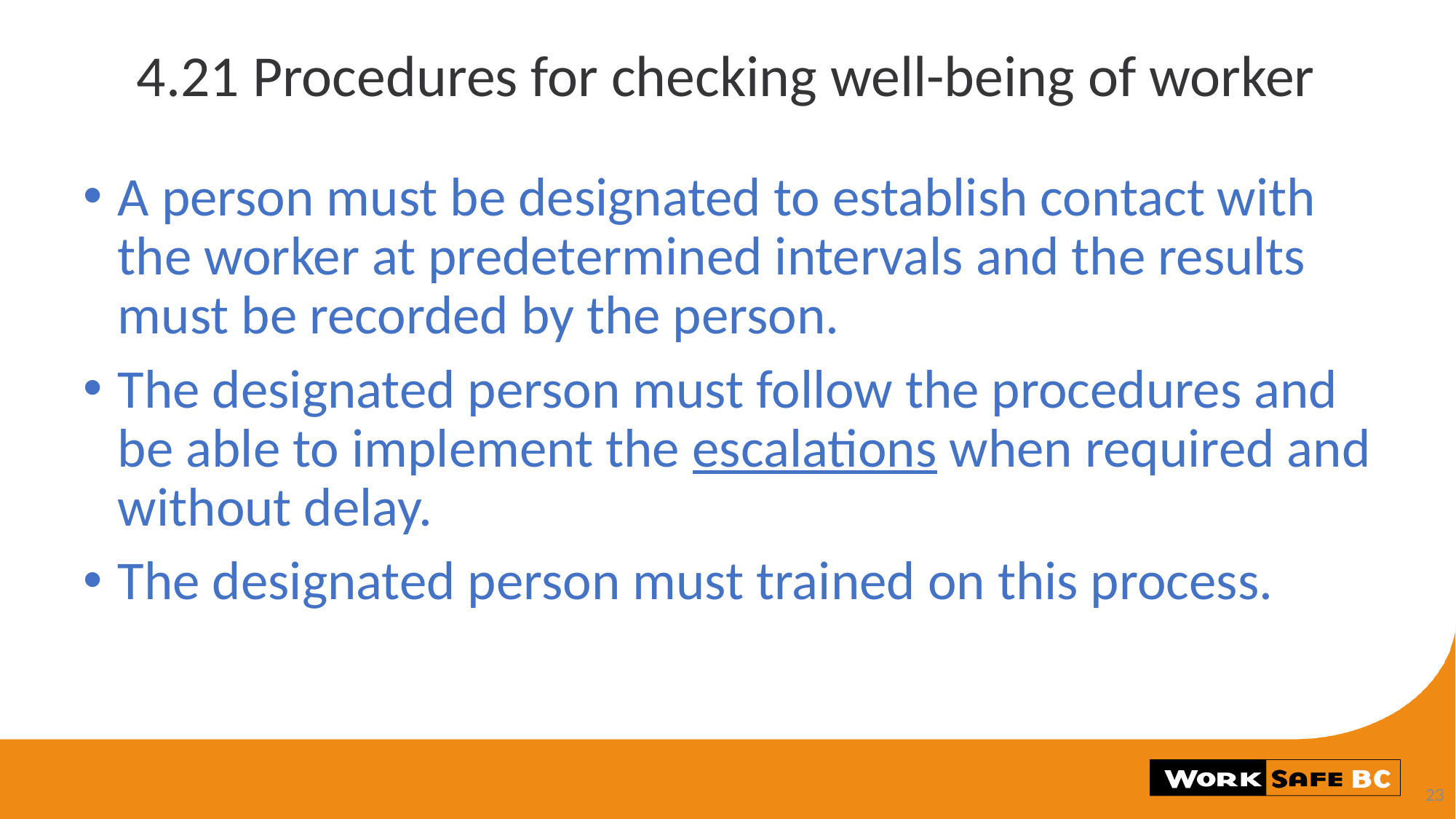

# 4.21 Procedures for checking well-being of worker
A person must be designated to establish contact with the worker at predetermined intervals and the results must be recorded by the person.
The designated person must follow the procedures and be able to implement the escalations when required and without delay.
The designated person must trained on this process.
23